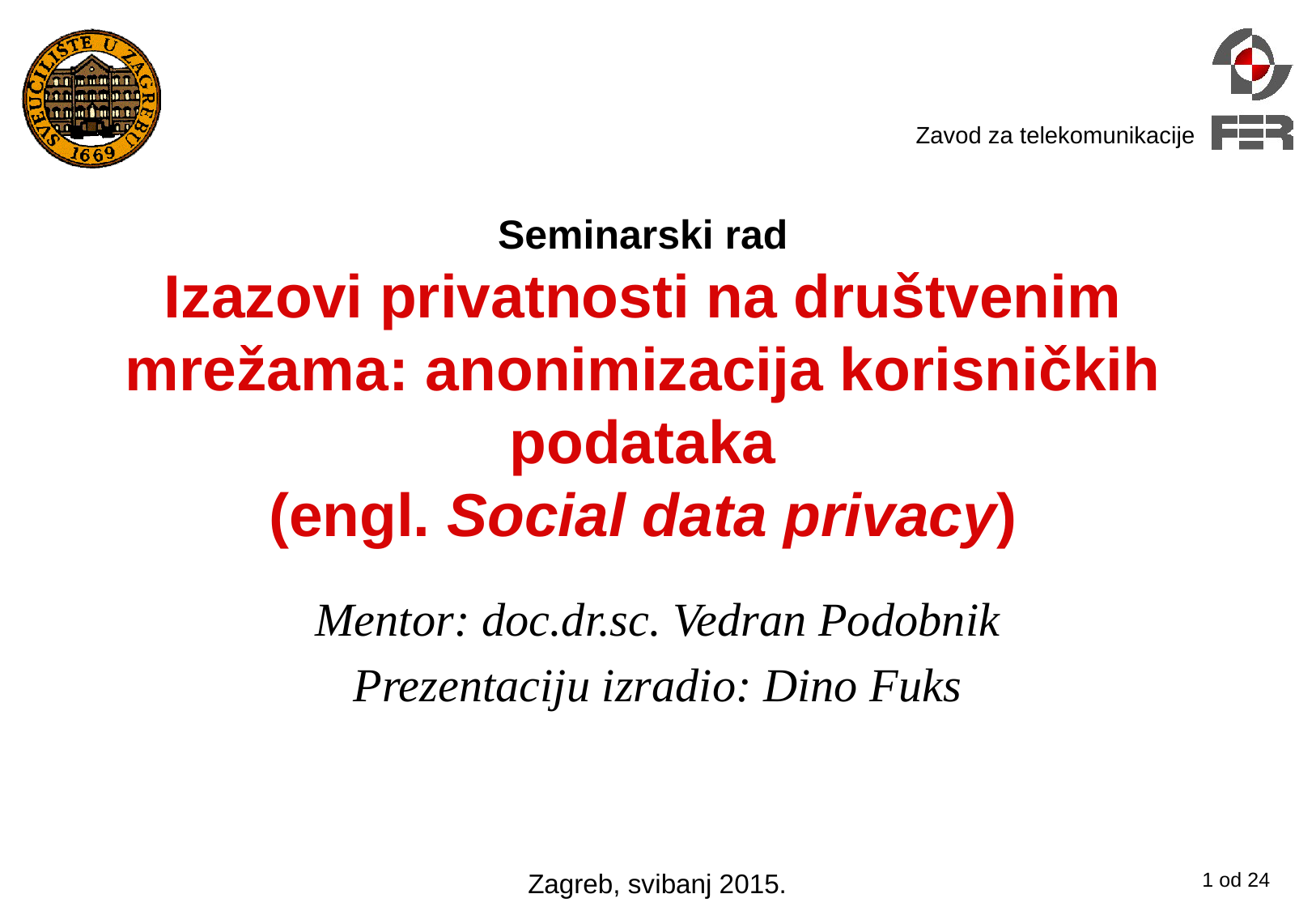

# Seminarski rad Izazovi privatnosti na društvenim mrežama: anonimizacija korisničkih podataka (engl. Social data privacy)

Mentor: doc.dr.sc. Vedran Podobnik
Prezentaciju izradio: Dino Fuks
Zagreb, svibanj 2015.
1 od 24